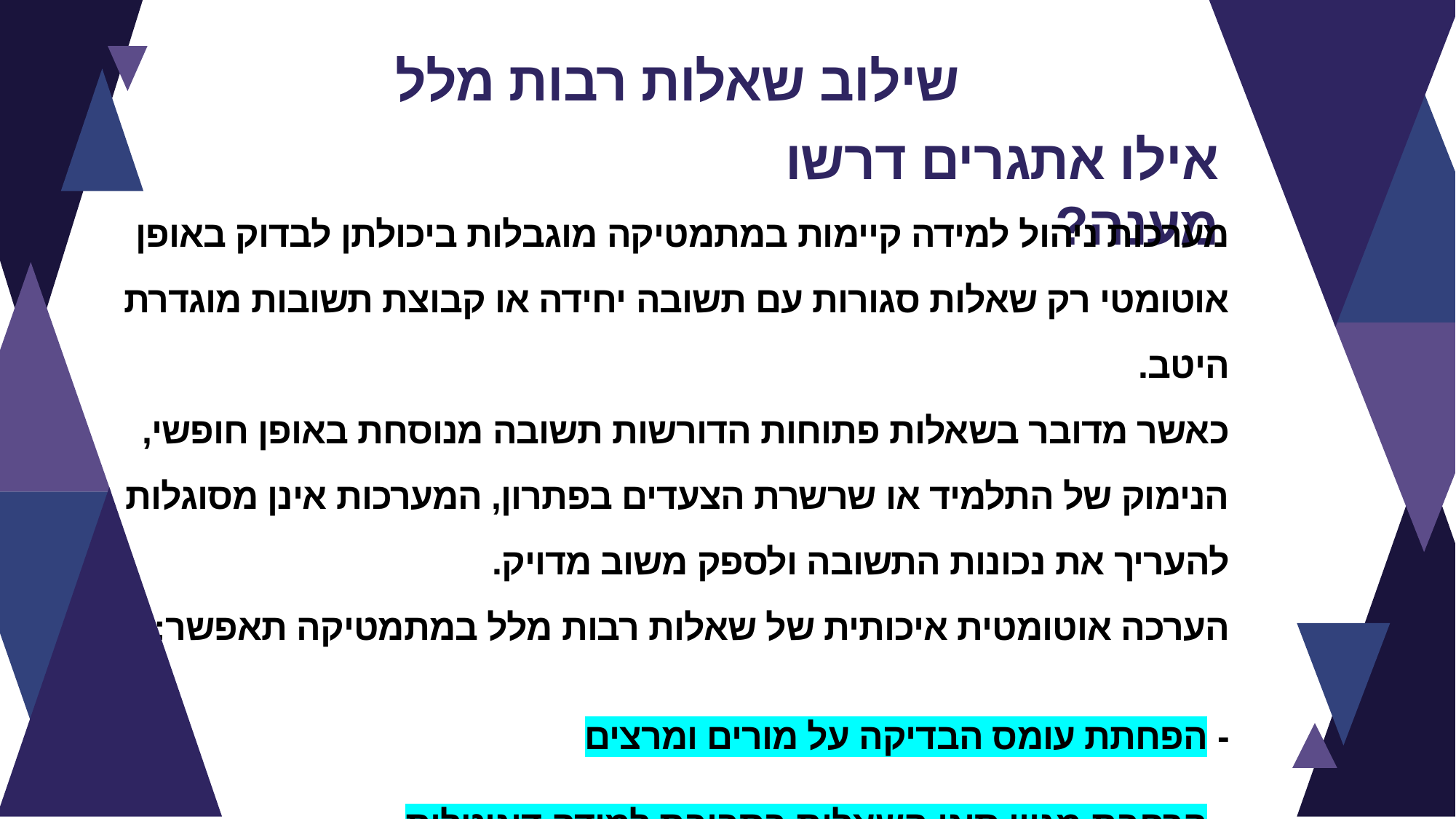

שילוב שאלות רבות מלל
אילו אתגרים דרשו מענה?
מערכות ניהול למידה קיימות במתמטיקה מוגבלות ביכולתן לבדוק באופן אוטומטי רק שאלות סגורות עם תשובה יחידה או קבוצת תשובות מוגדרת היטב.
כאשר מדובר בשאלות פתוחות הדורשות תשובה מנוסחת באופן חופשי, הנימוק של התלמיד או שרשרת הצעדים בפתרון, המערכות אינן מסוגלות להעריך את נכונות התשובה ולספק משוב מדויק.
הערכה אוטומטית איכותית של שאלות רבות מלל במתמטיקה תאפשר:

- הפחתת עומס הבדיקה על מורים ומרצים

- הרחבת מגוון סוגי השאלות בסביבת למידה דיגיטלית